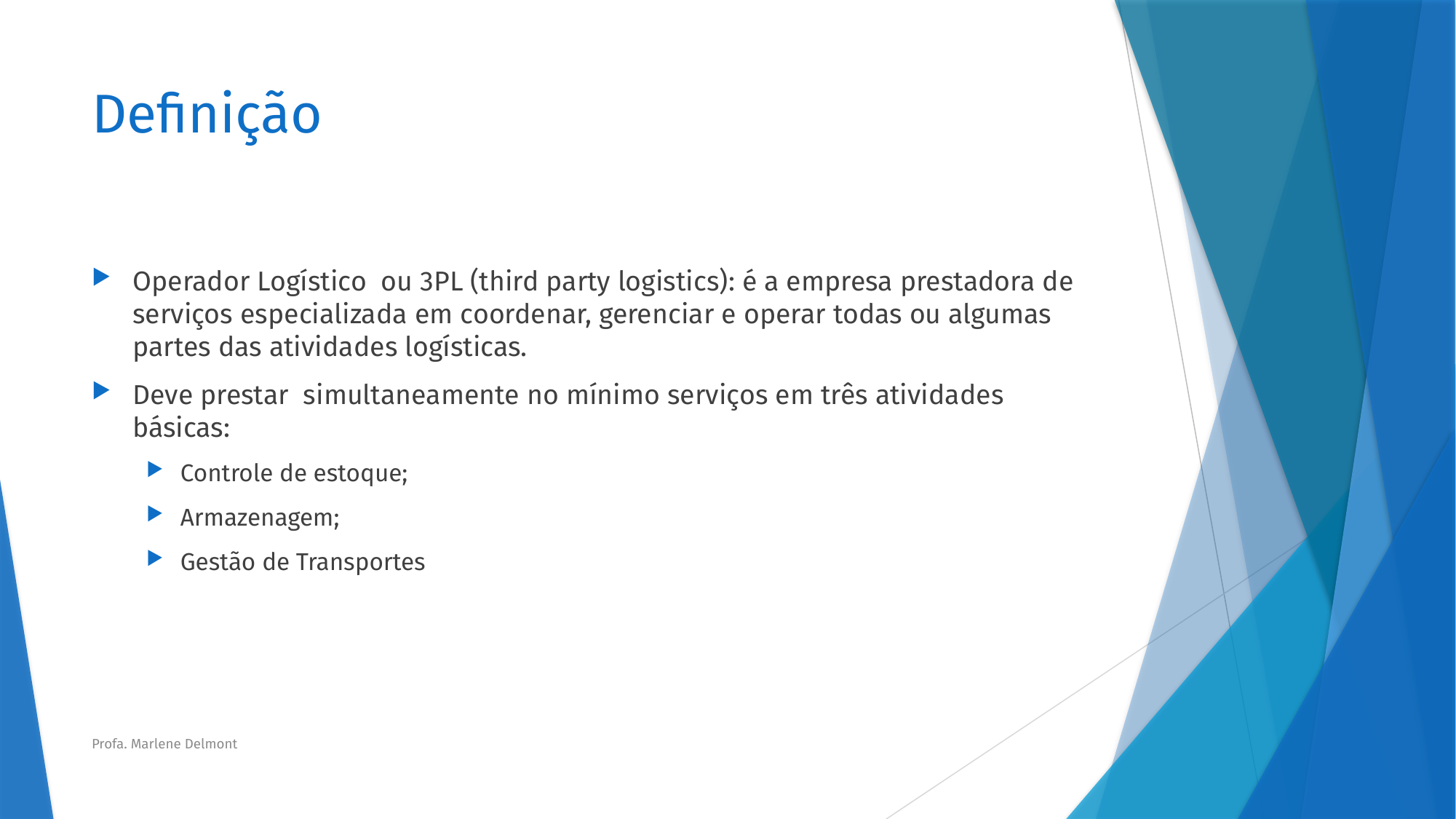

# Definição
Operador Logístico  ou 3PL (third party logistics): é a empresa prestadora de serviços especializada em coordenar, gerenciar e operar todas ou algumas partes das atividades logísticas.
Deve prestar  simultaneamente no mínimo serviços em três atividades básicas:
Controle de estoque;
Armazenagem;
Gestão de Transportes
Profa. Marlene Delmont